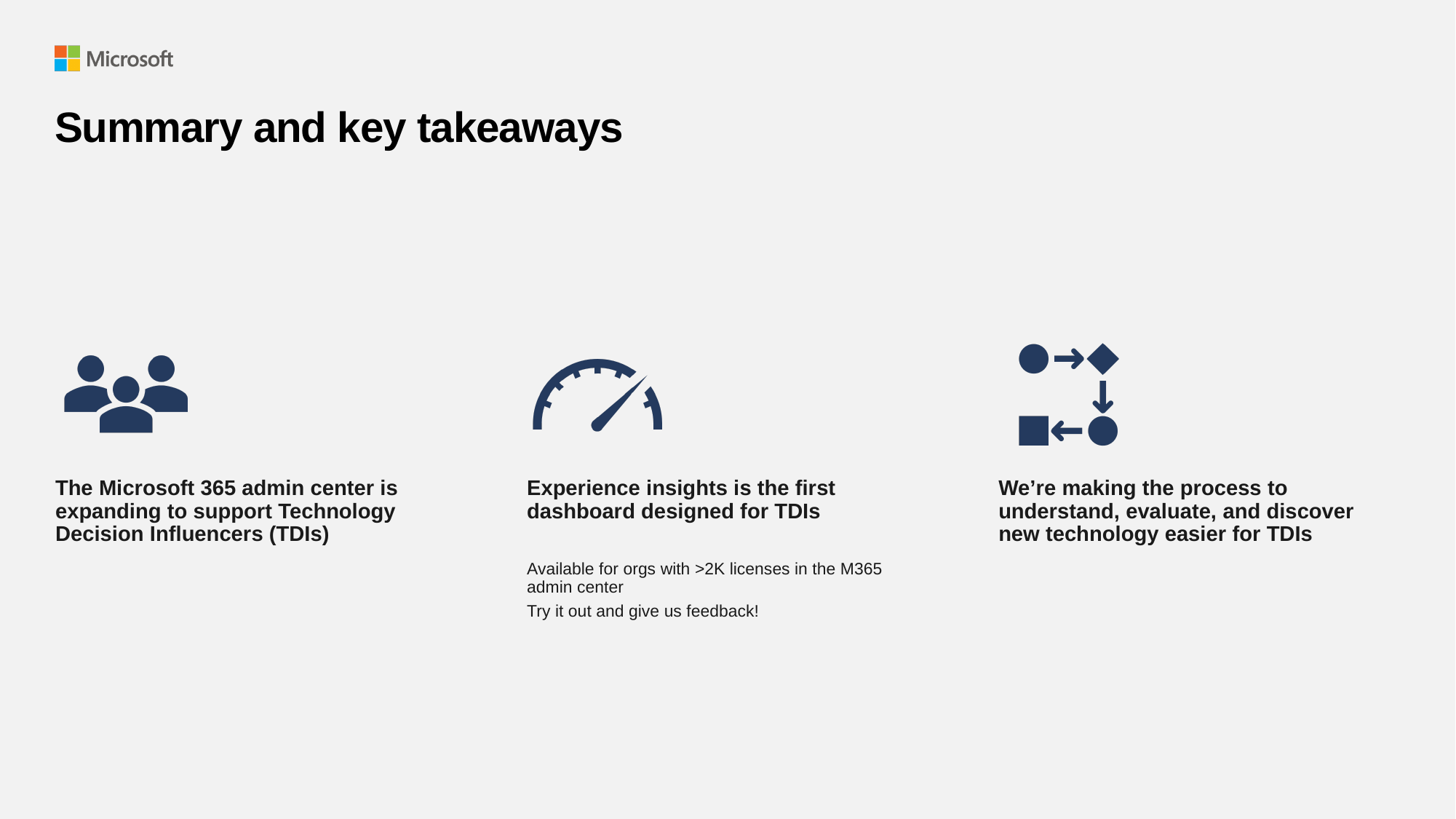

# Summary and key takeaways
The Microsoft 365 admin center is expanding to support Technology Decision Influencers (TDIs)
Experience insights is the first dashboard designed for TDIs
Available for orgs with >2K licenses in the M365 admin center
Try it out and give us feedback!
We’re making the process to understand, evaluate, and discover new technology easier for TDIs